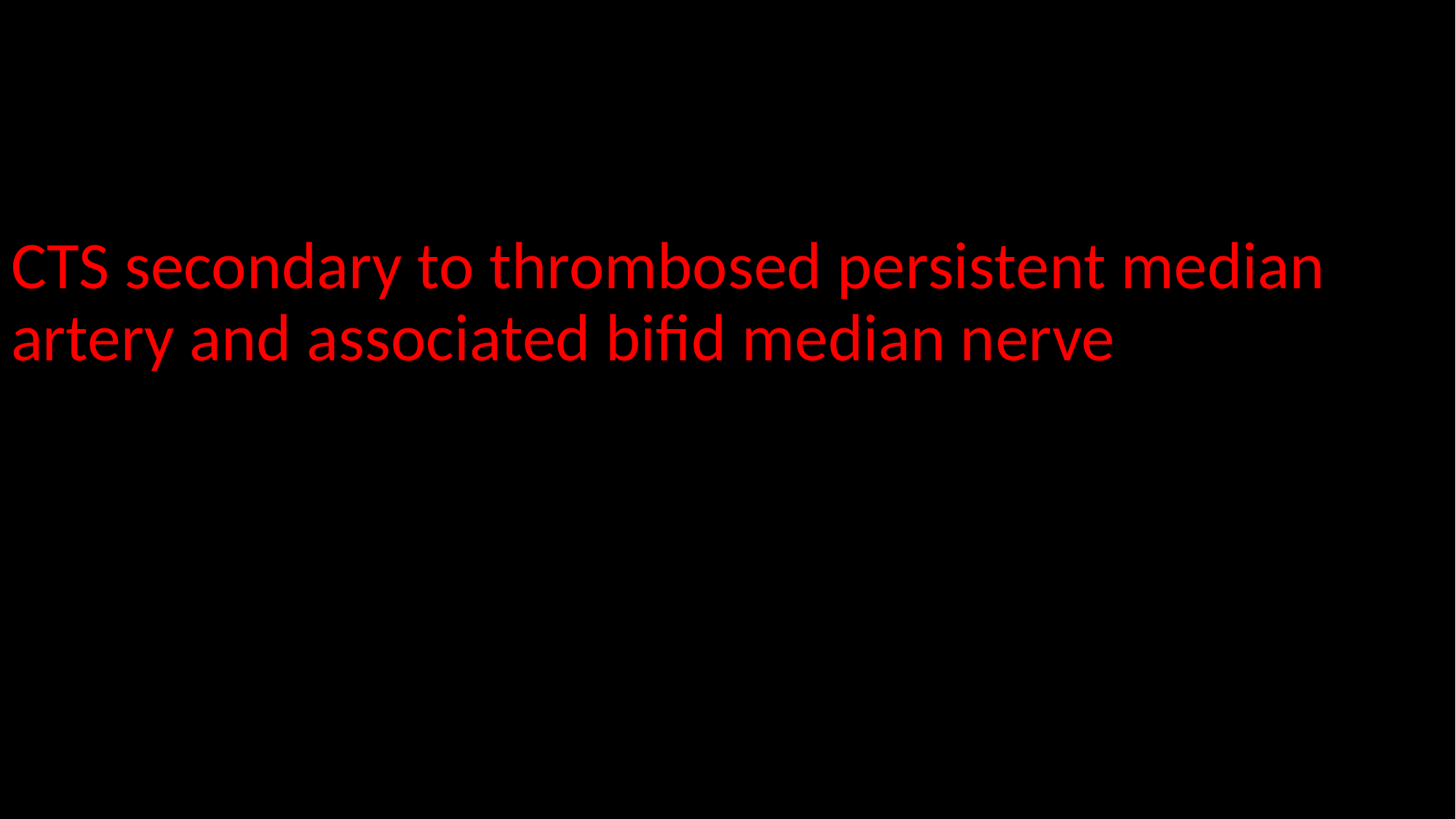

# CTS secondary to thrombosed persistent median artery and associated bifid median nerve